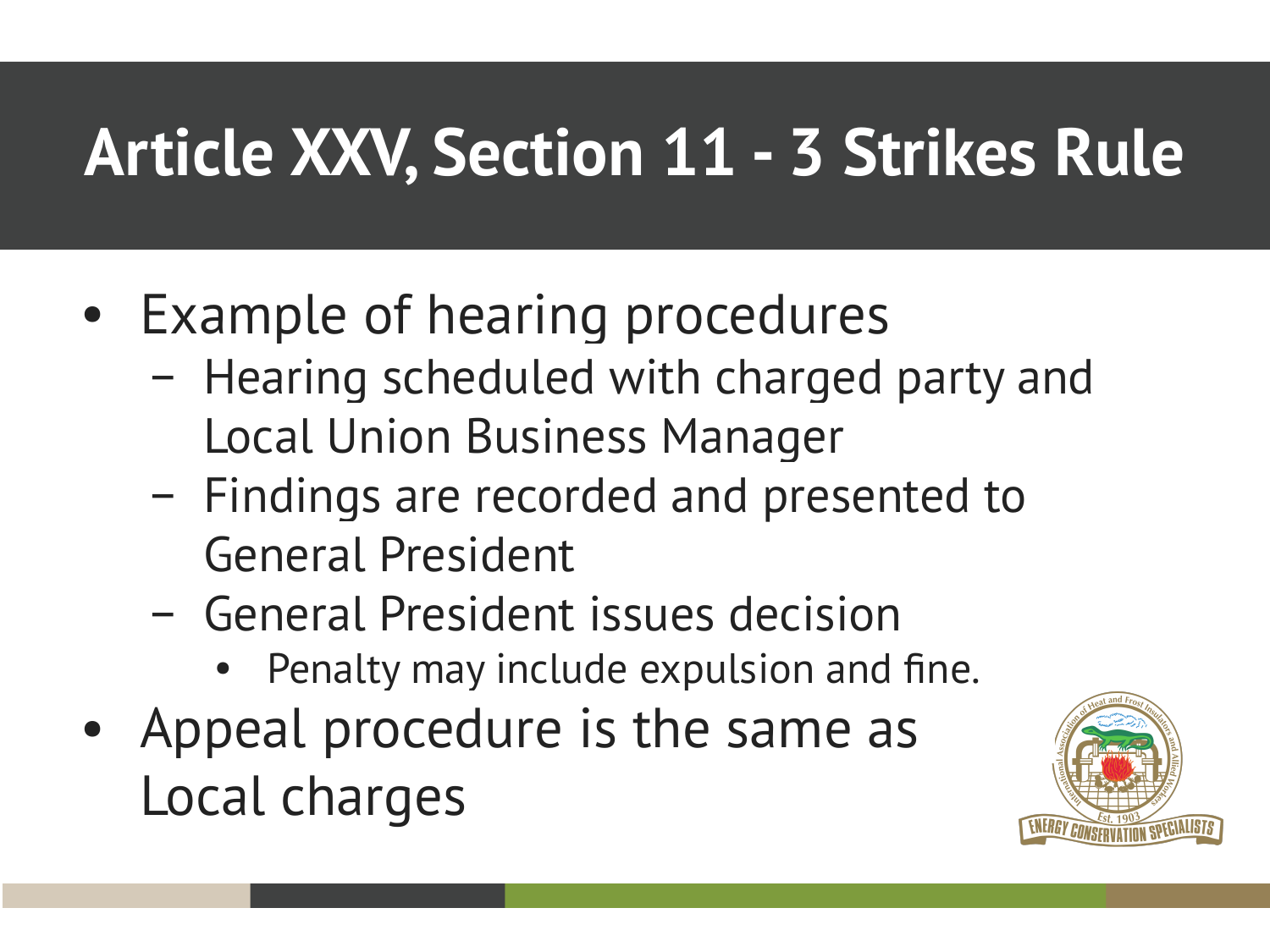

Article XXV, Section 11 - 3 Strikes Rule
Example of hearing procedures
Hearing scheduled with charged party and Local Union Business Manager
Findings are recorded and presented to General President
General President issues decision
Penalty may include expulsion and fine.
Appeal procedure is the same as          Local charges